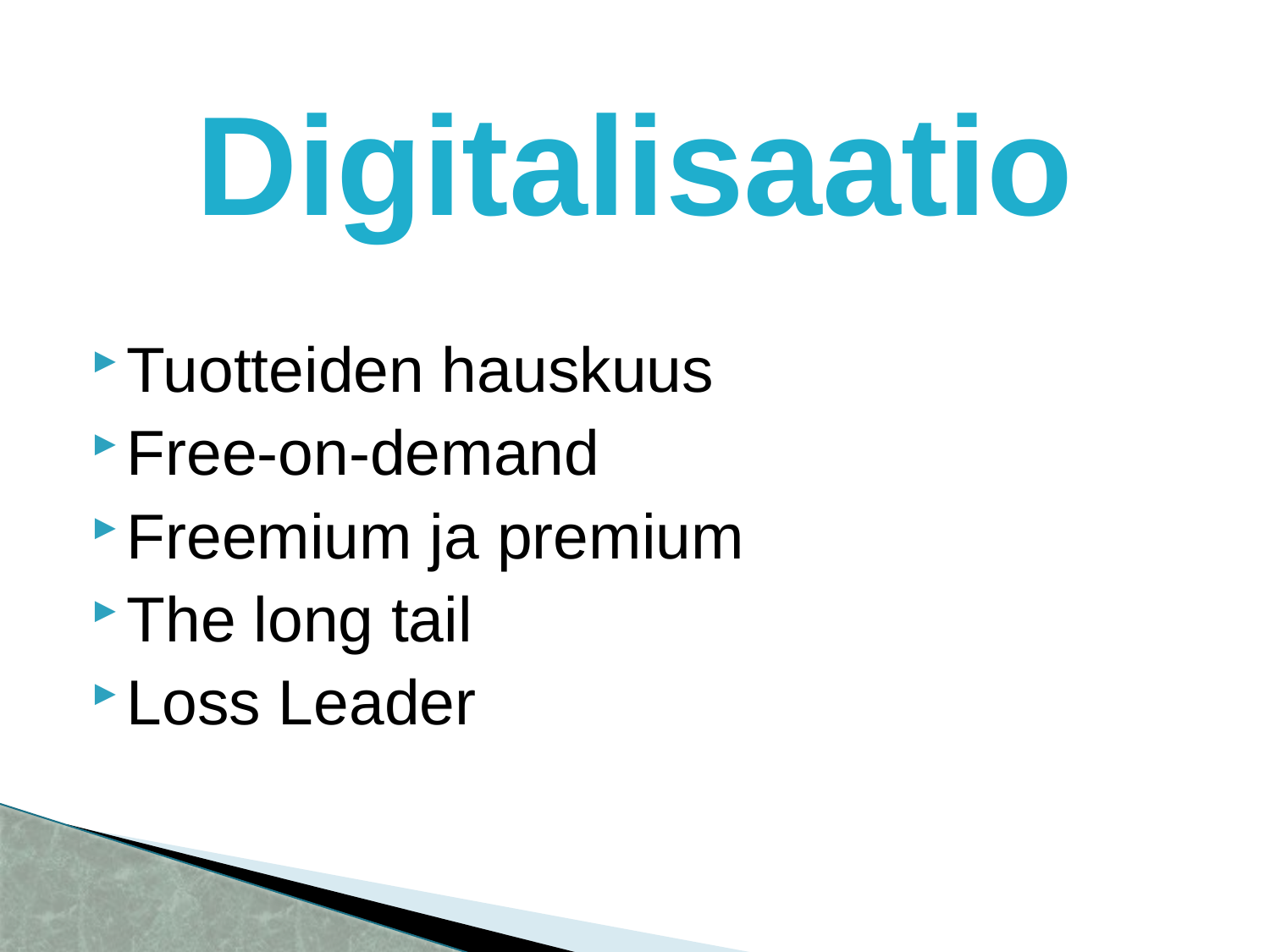

# Digitalisaatio

Tuotteiden hauskuus
Free-on-demand
Freemium ja premium
The long tail
Loss Leader